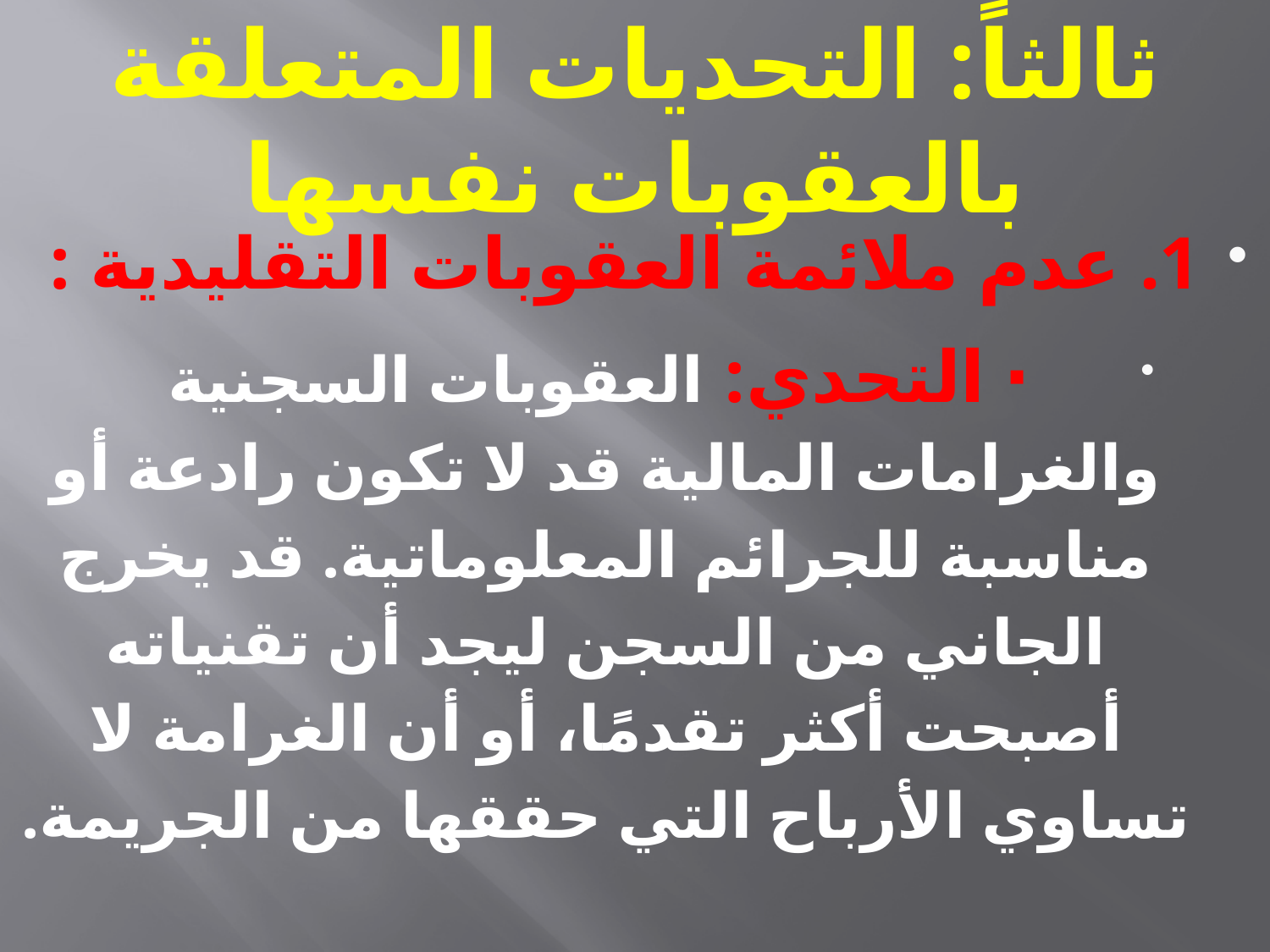

# ثالثاً: التحديات المتعلقة بالعقوبات نفسها
1. عدم ملائمة العقوبات التقليدية :
 · التحدي: العقوبات السجنية والغرامات المالية قد لا تكون رادعة أو مناسبة للجرائم المعلوماتية. قد يخرج الجاني من السجن ليجد أن تقنياته أصبحت أكثر تقدمًا، أو أن الغرامة لا تساوي الأرباح التي حققها من الجريمة.